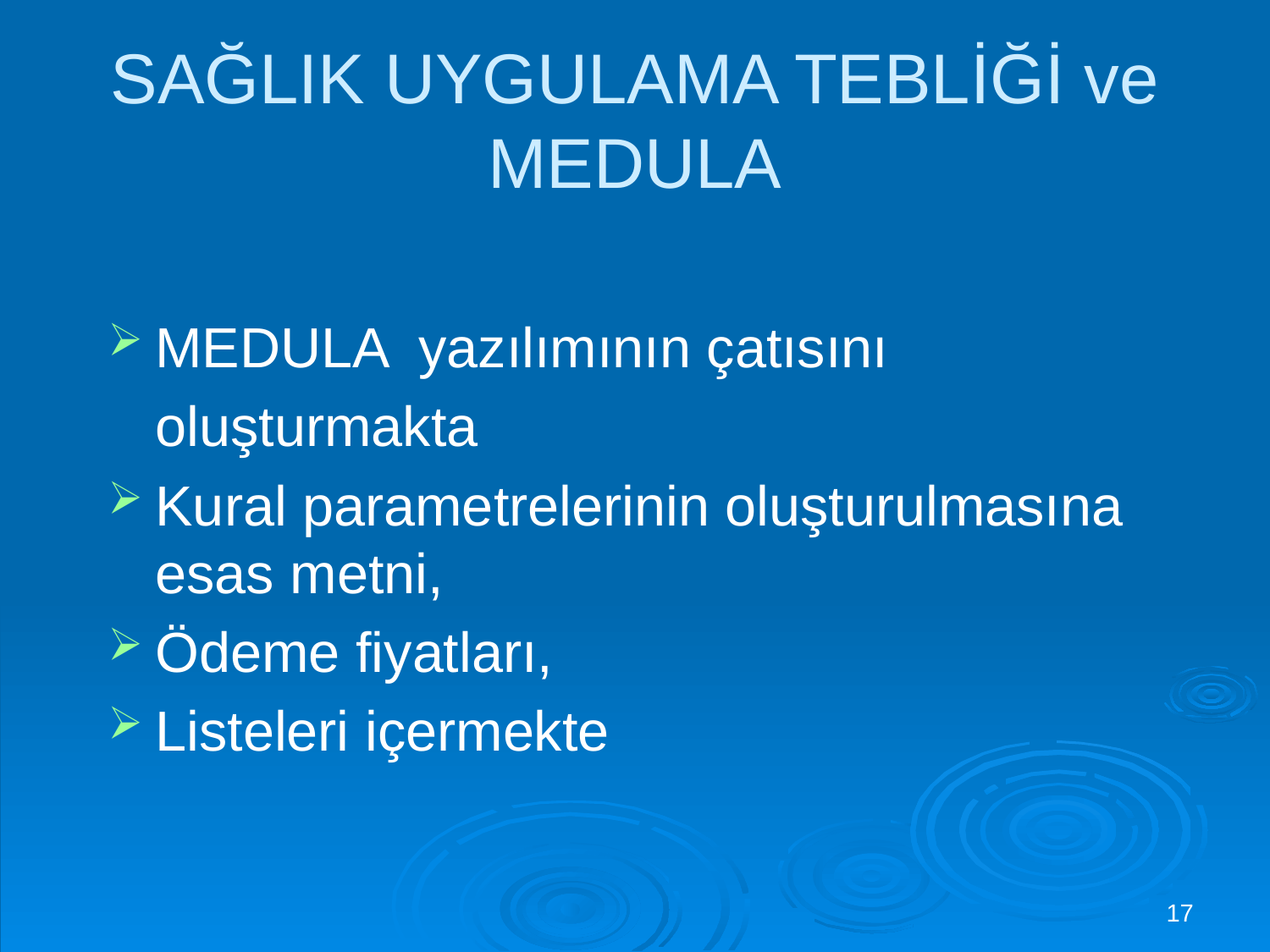

SAĞLIK UYGULAMA TEBLİĞİ ve MEDULA

MEDULA  yazılımının çatısını
	oluşturmakta
Kural parametrelerinin oluşturulmasına esas metni,
Ödeme fiyatları,
Listeleri içermekte

17